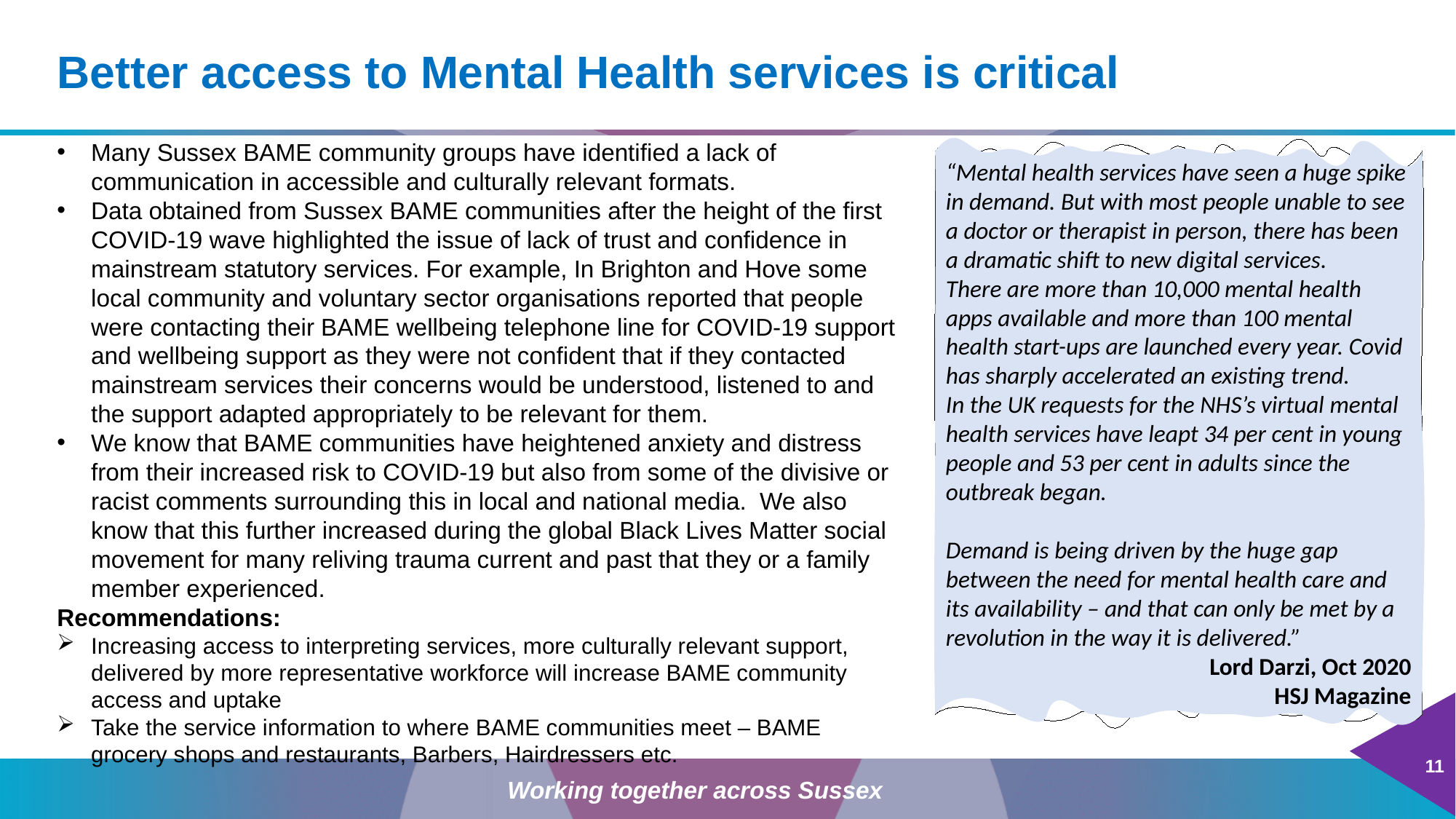

# Better access to Mental Health services is critical
Many Sussex BAME community groups have identified a lack of communication in accessible and culturally relevant formats.
Data obtained from Sussex BAME communities after the height of the first COVID-19 wave highlighted the issue of lack of trust and confidence in mainstream statutory services. For example, In Brighton and Hove some local community and voluntary sector organisations reported that people were contacting their BAME wellbeing telephone line for COVID-19 support and wellbeing support as they were not confident that if they contacted mainstream services their concerns would be understood, listened to and the support adapted appropriately to be relevant for them.
We know that BAME communities have heightened anxiety and distress from their increased risk to COVID-19 but also from some of the divisive or racist comments surrounding this in local and national media.  We also know that this further increased during the global Black Lives Matter social movement for many reliving trauma current and past that they or a family member experienced.
Recommendations:
Increasing access to interpreting services, more culturally relevant support, delivered by more representative workforce will increase BAME community access and uptake
Take the service information to where BAME communities meet – BAME grocery shops and restaurants, Barbers, Hairdressers etc.
“Mental health services have seen a huge spike in demand. But with most people unable to see a doctor or therapist in person, there has been a dramatic shift to new digital services.
There are more than 10,000 mental health apps available and more than 100 mental health start-ups are launched every year. Covid has sharply accelerated an existing trend.
In the UK requests for the NHS’s virtual mental health services have leapt 34 per cent in young people and 53 per cent in adults since the outbreak began.

Demand is being driven by the huge gap between the need for mental health care and its availability – and that can only be met by a revolution in the way it is delivered.”
Lord Darzi, Oct 2020
HSJ Magazine

11